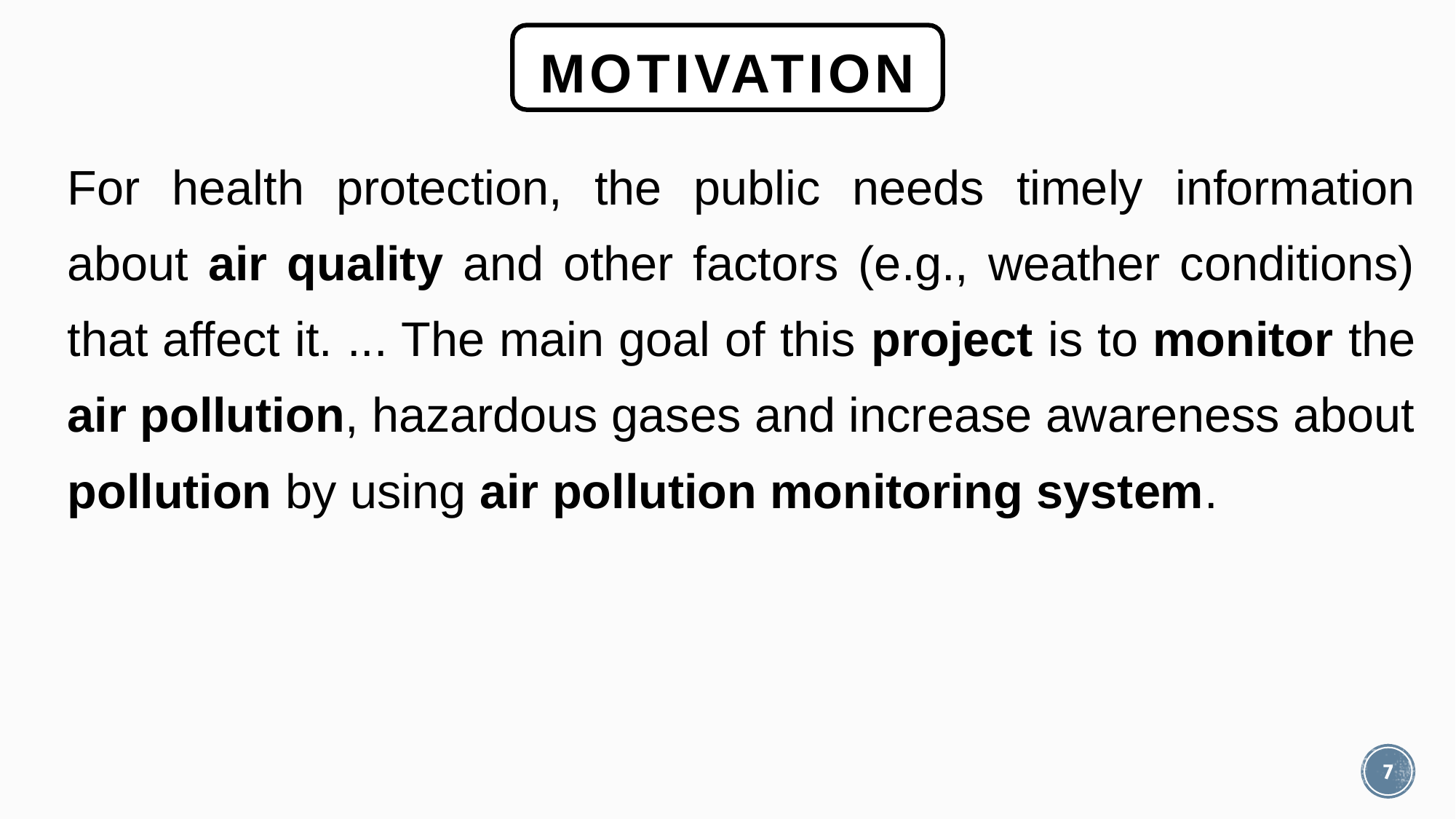

MOTIVATION
For health protection, the public needs timely information about air quality and other factors (e.g., weather conditions) that affect it. ... The main goal of this project is to monitor the air pollution, hazardous gases and increase awareness about pollution by using air pollution monitoring system.
7